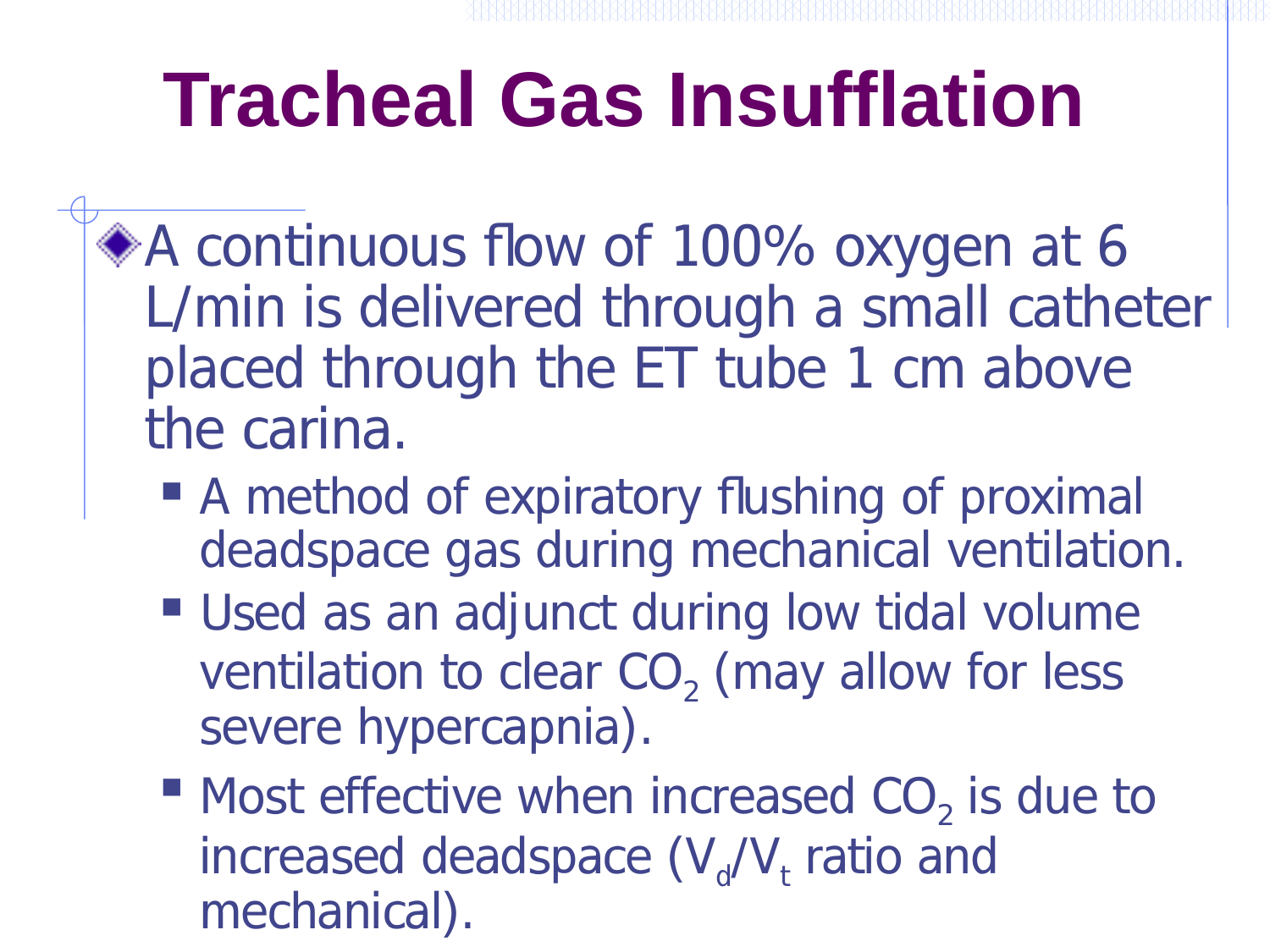

# Tracheal Gas Insufflation
A continuous flow of 100% oxygen at 6 L/min is delivered through a small catheter placed through the ET tube 1 cm above the carina.
A method of expiratory flushing of proximal deadspace gas during mechanical ventilation.
Used as an adjunct during low tidal volume ventilation to clear CO2 (may allow for less severe hypercapnia).
Most effective when increased CO2 is due to increased deadspace (Vd/Vt ratio and mechanical).